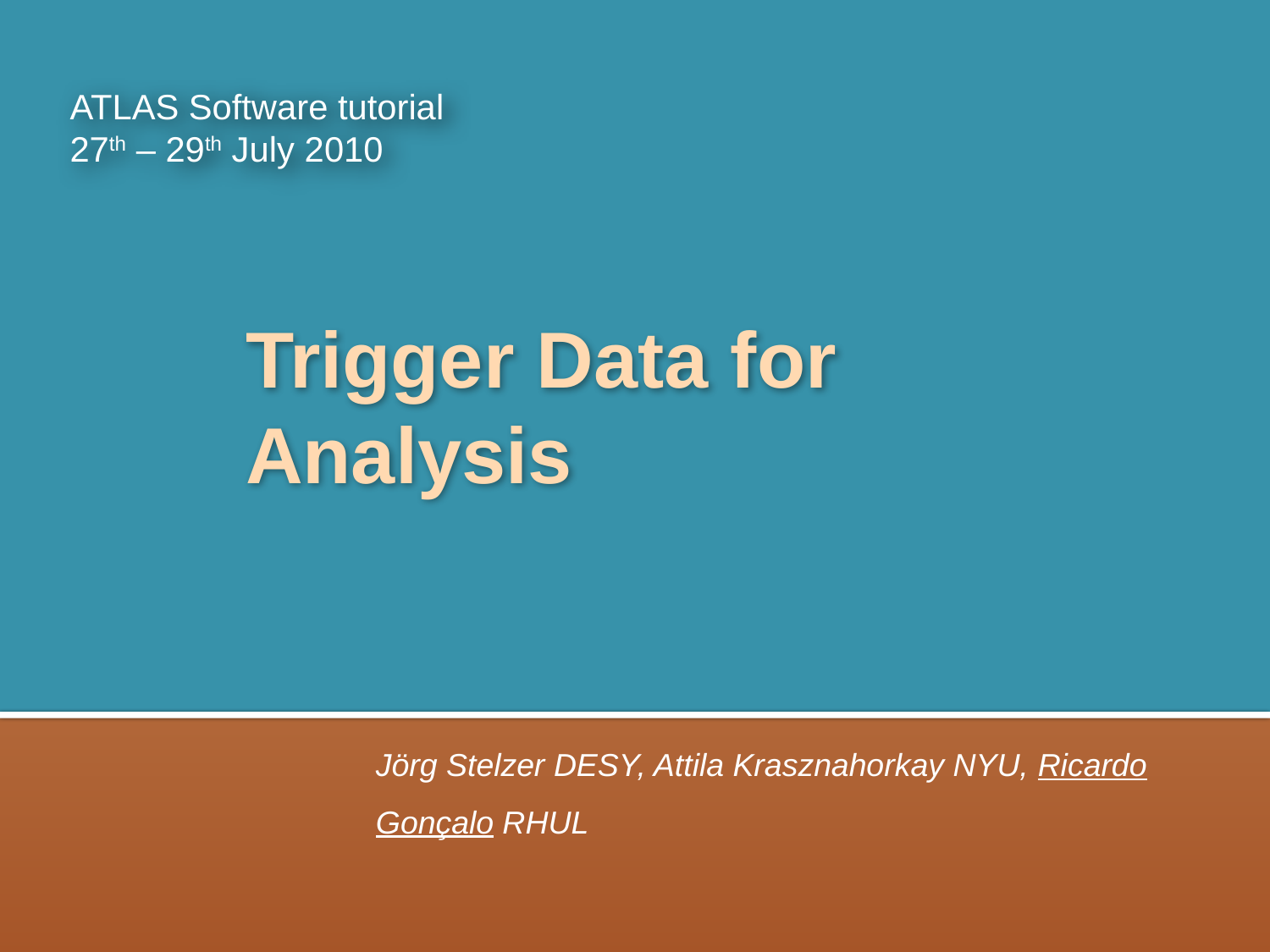

ATLAS Software tutorial
27th – 29th July 2010
# Trigger Data for Analysis
Jörg Stelzer DESY, Attila Krasznahorkay NYU, Ricardo Gonçalo RHUL